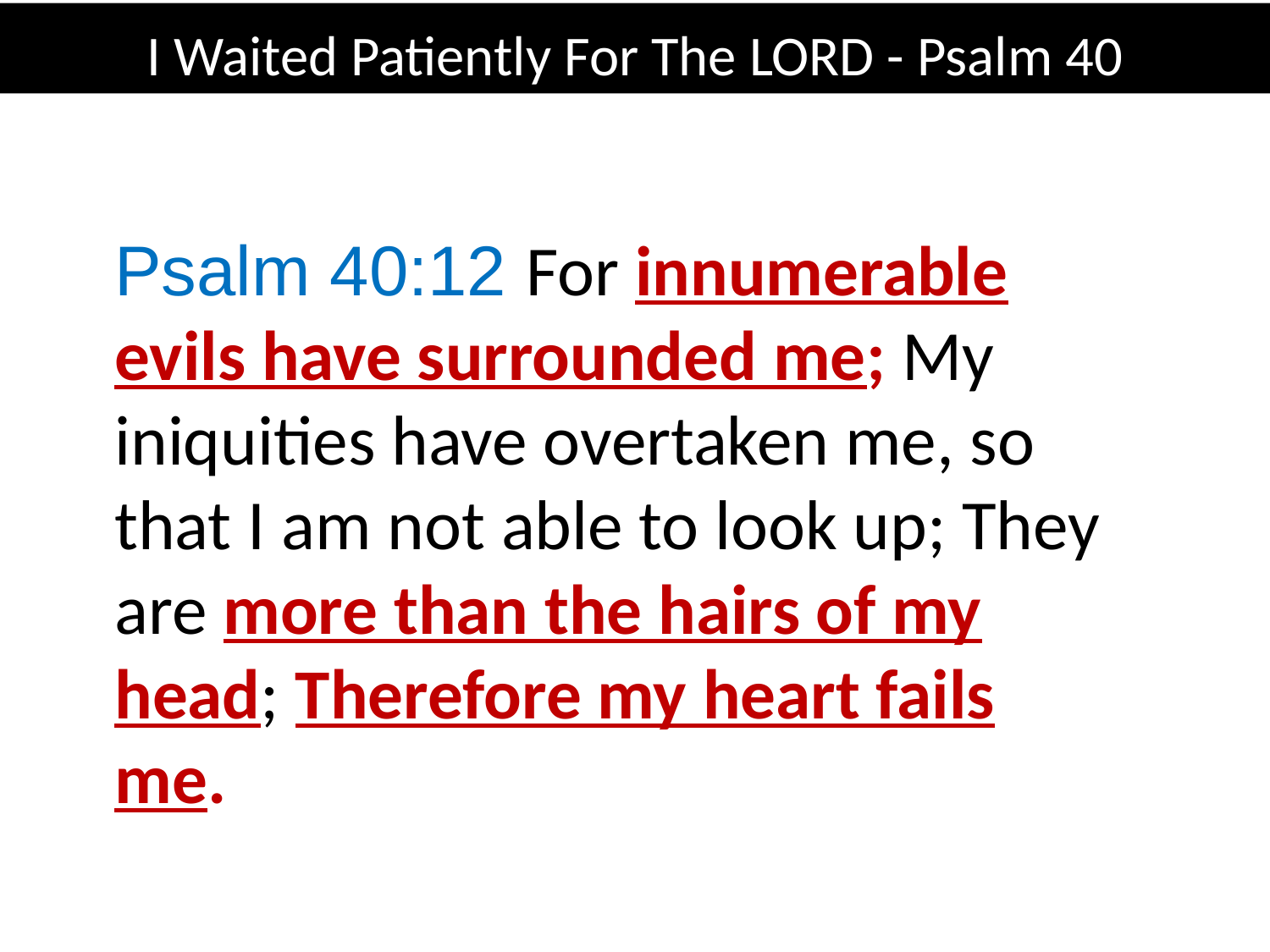

I Waited Patiently For The LORD - Psalm 40
Psalm 40:12 For innumerable evils have surrounded me; My iniquities have overtaken me, so that I am not able to look up; They are more than the hairs of my head; Therefore my heart fails me.